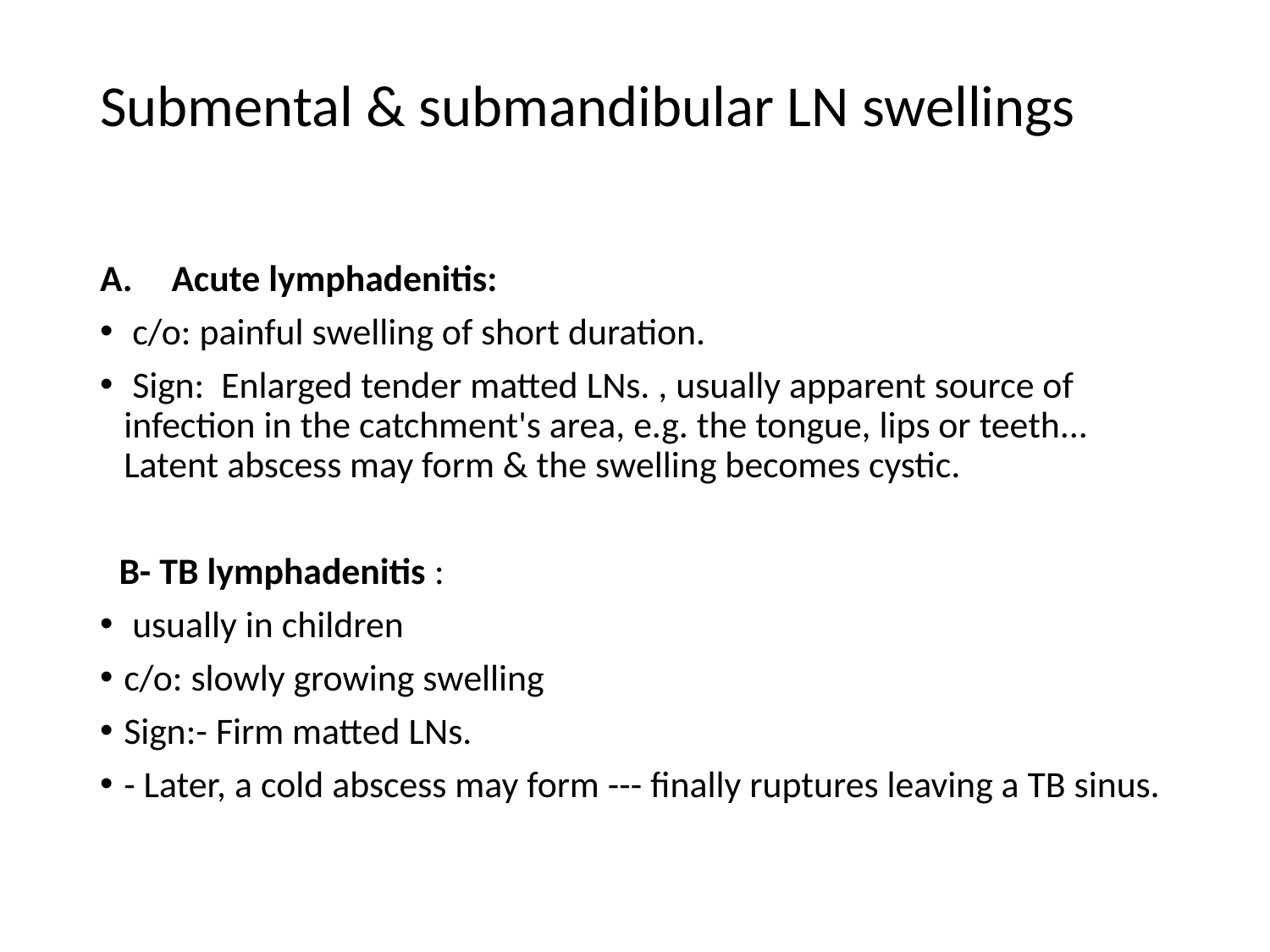

# Submental & submandibular LN swellings
Acute lymphadenitis:
 c/o: painful swelling of short duration.
 Sign:  Enlarged tender matted LNs. , usually apparent source of infection in the catchment's area, e.g. the tongue, lips or teeth... Latent abscess may form & the swelling becomes cystic.

B- TB lymphadenitis :
 usually in children
c/o: slowly growing swelling
Sign:- Firm matted LNs.
- Later, a cold abscess may form --- finally ruptures leaving a TB sinus.